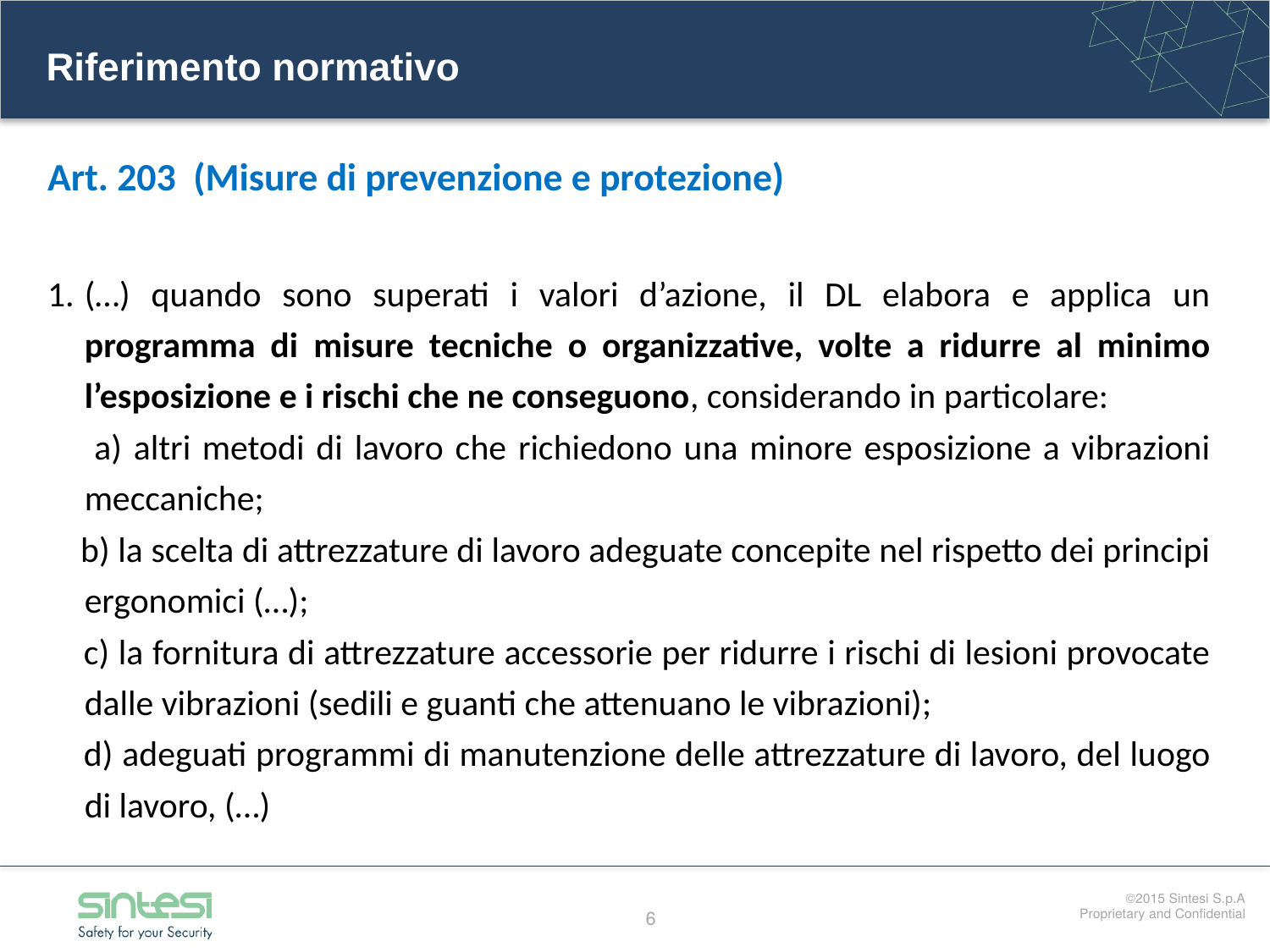

Riferimento normativo
Art. 203  (Misure di prevenzione e protezione)

(…) quando sono superati i valori d’azione, il DL elabora e applica un programma di misure tecniche o organizzative, volte a ridurre al minimo l’esposizione e i rischi che ne conseguono, considerando in particolare:
    a) altri metodi di lavoro che richiedono una minore esposizione a vibrazioni meccaniche;
    b) la scelta di attrezzature di lavoro adeguate concepite nel rispetto dei principi ergonomici (…);
    c) la fornitura di attrezzature accessorie per ridurre i rischi di lesioni provocate dalle vibrazioni (sedili e guanti che attenuano le vibrazioni);
    d) adeguati programmi di manutenzione delle attrezzature di lavoro, del luogo di lavoro, (…)